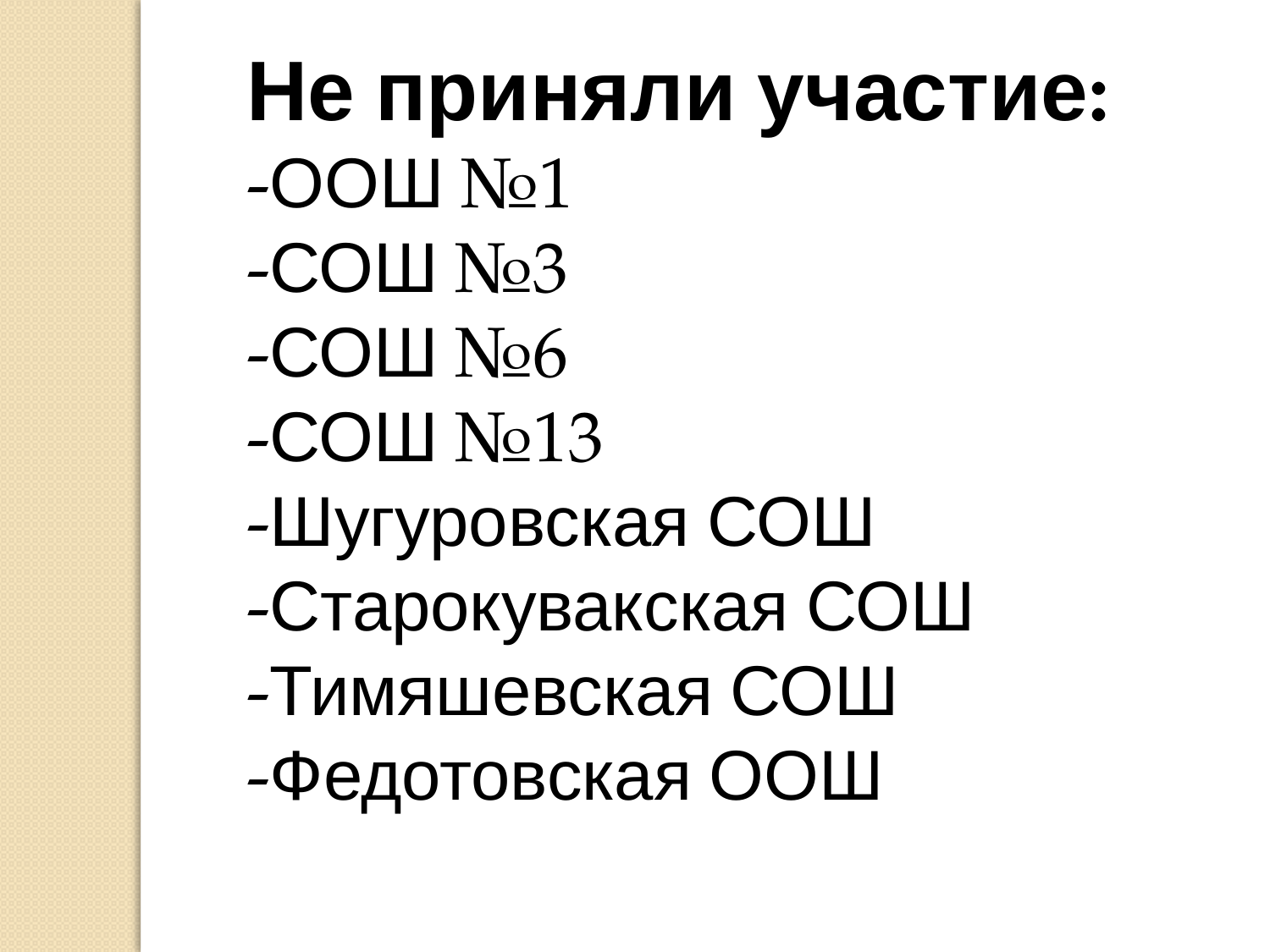

Не приняли участие:
-ООШ №1
-СОШ №3
-СОШ №6
-СОШ №13
-Шугуровская СОШ
-Старокувакская СОШ
-Тимяшевская СОШ
-Федотовская ООШ